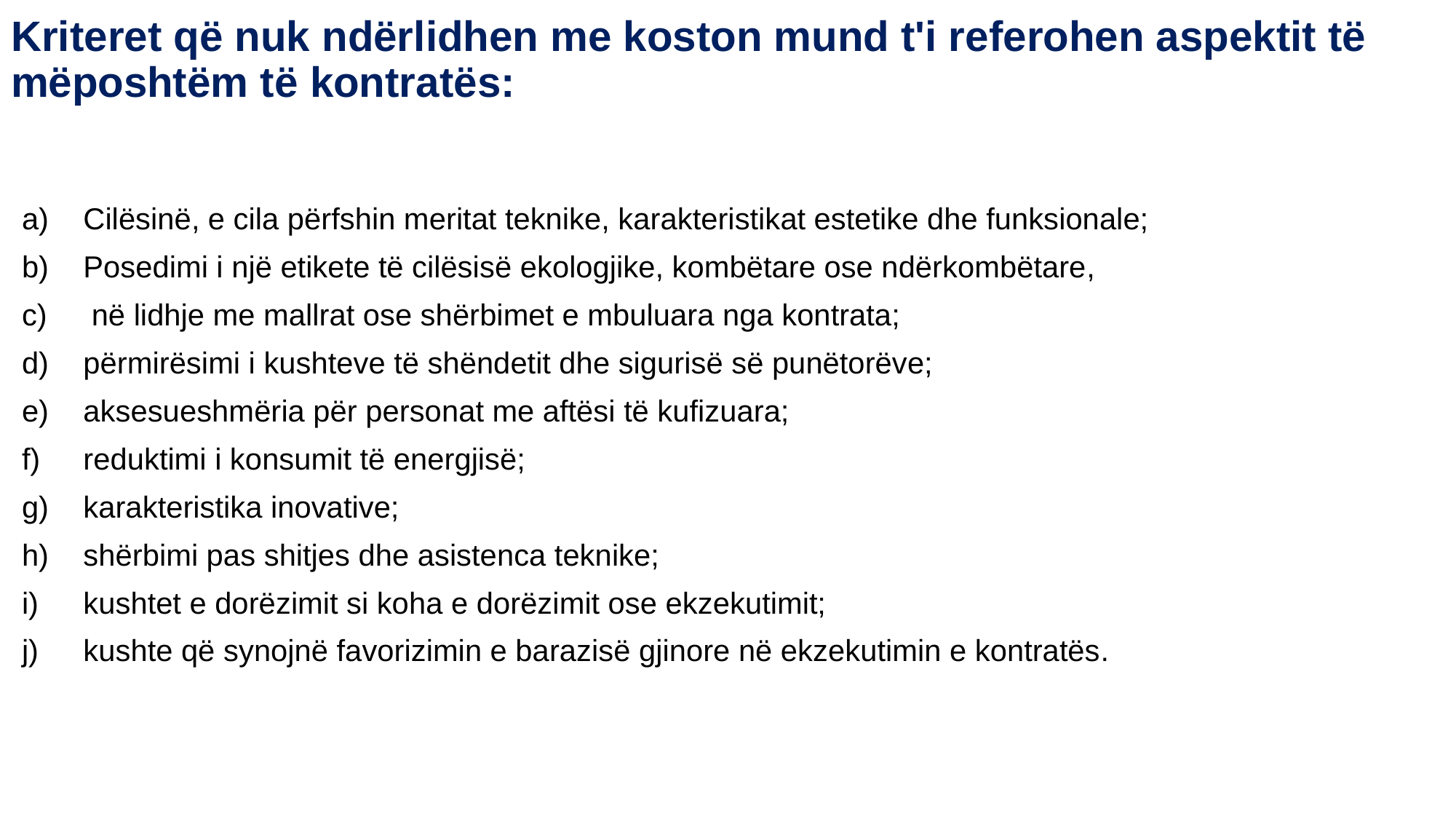

# Kriteret që nuk ndërlidhen me koston mund t'i referohen aspektit të mëposhtëm të kontratës:

Cilësinë, e cila përfshin meritat teknike, karakteristikat estetike dhe funksionale;
Posedimi i një etikete të cilësisë ekologjike, kombëtare ose ndërkombëtare,
 në lidhje me mallrat ose shërbimet e mbuluara nga kontrata;
përmirësimi i kushteve të shëndetit dhe sigurisë së punëtorëve;
aksesueshmëria për personat me aftësi të kufizuara;
reduktimi i konsumit të energjisë;
karakteristika inovative;
shërbimi pas shitjes dhe asistenca teknike;
kushtet e dorëzimit si koha e dorëzimit ose ekzekutimit;
kushte që synojnë favorizimin e barazisë gjinore në ekzekutimin e kontratës.